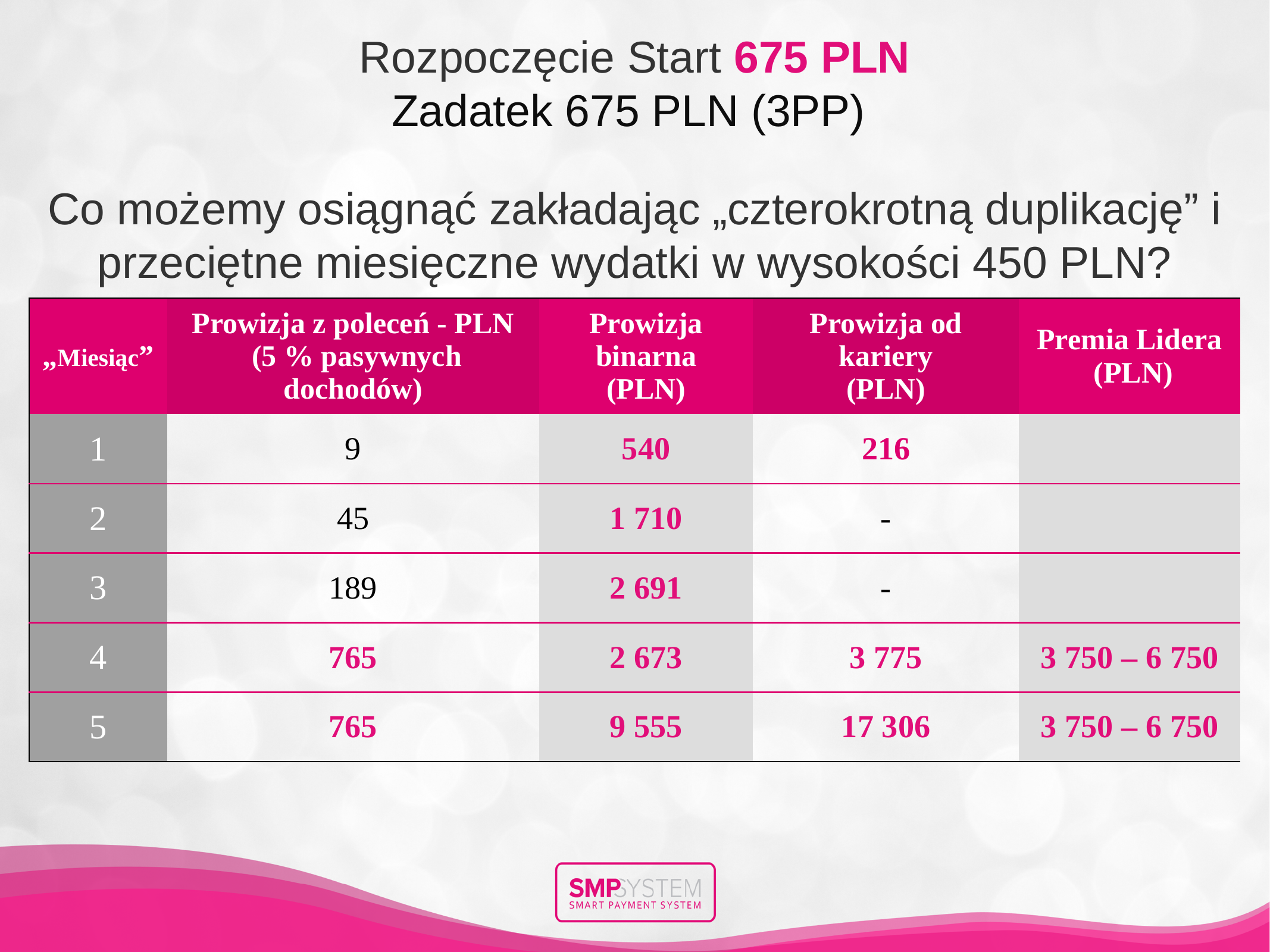

Rozpoczęcie Start 675 PLN
Zadatek 675 PLN (3PP)

Co możemy osiągnąć zakładając „czterokrotną duplikację” i przeciętne miesięczne wydatki w wysokości 450 PLN?
| „Miesiąc” | Prowizja z poleceń - PLN (5 % pasywnych dochodów) | Prowizja binarna (PLN) | Prowizja od kariery (PLN) | Premia Lidera (PLN) |
| --- | --- | --- | --- | --- |
| 1 | 9 | 540 | 216 |  |
| 2 | 45 | 1 710 | - |  |
| 3 | 189 | 2 691 | - |  |
| 4 | 765 | 2 673 | 3 775 | 3 750 – 6 750 |
| 5 | 765 | 9 555 | 17 306 | 3 750 – 6 750 |